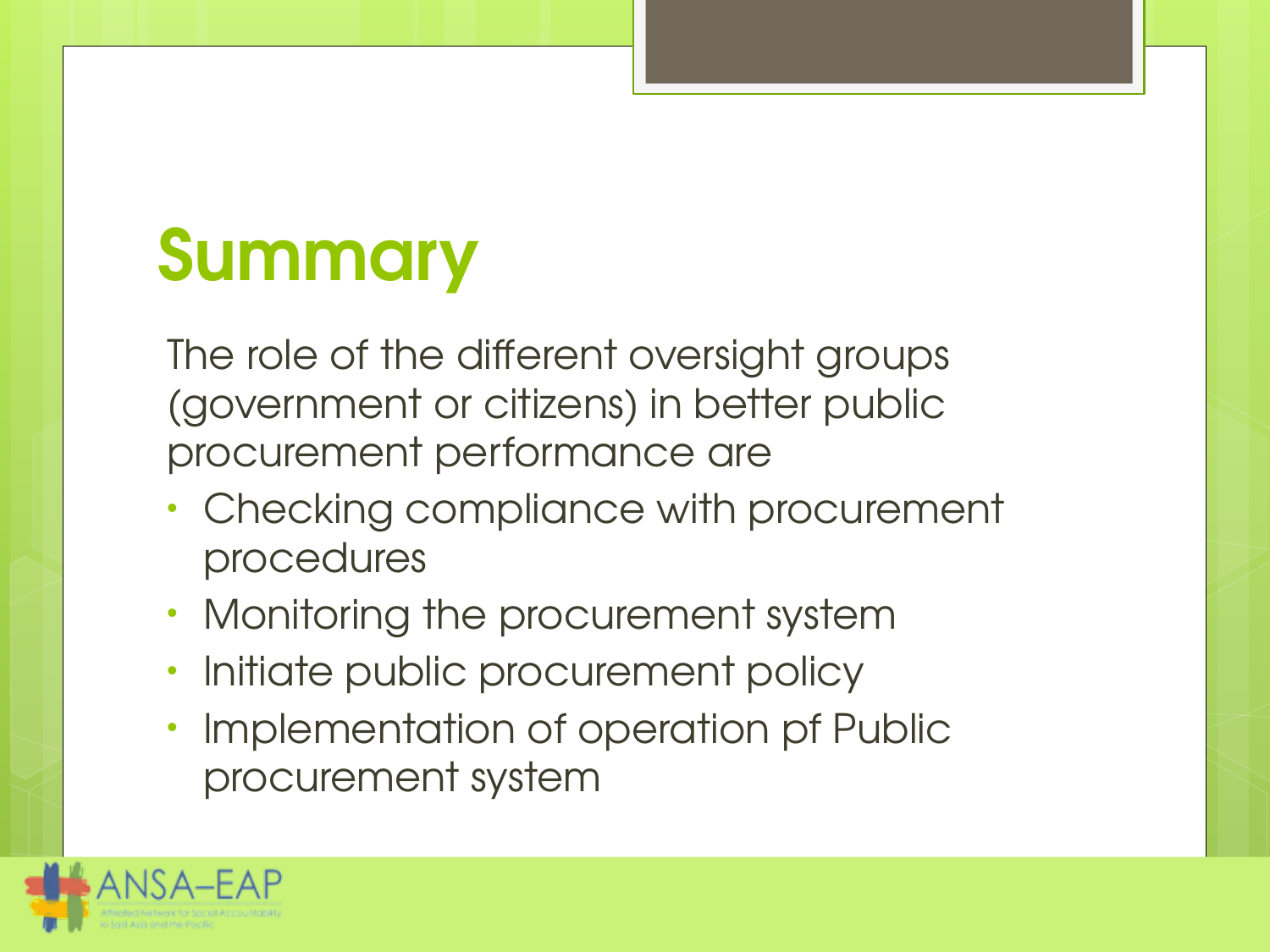

# Summary
The role of the different oversight groups (government or citizens) in better public procurement performance are
Checking compliance with procurement procedures
Monitoring the procurement system
Initiate public procurement policy
Implementation of operation pf Public procurement system